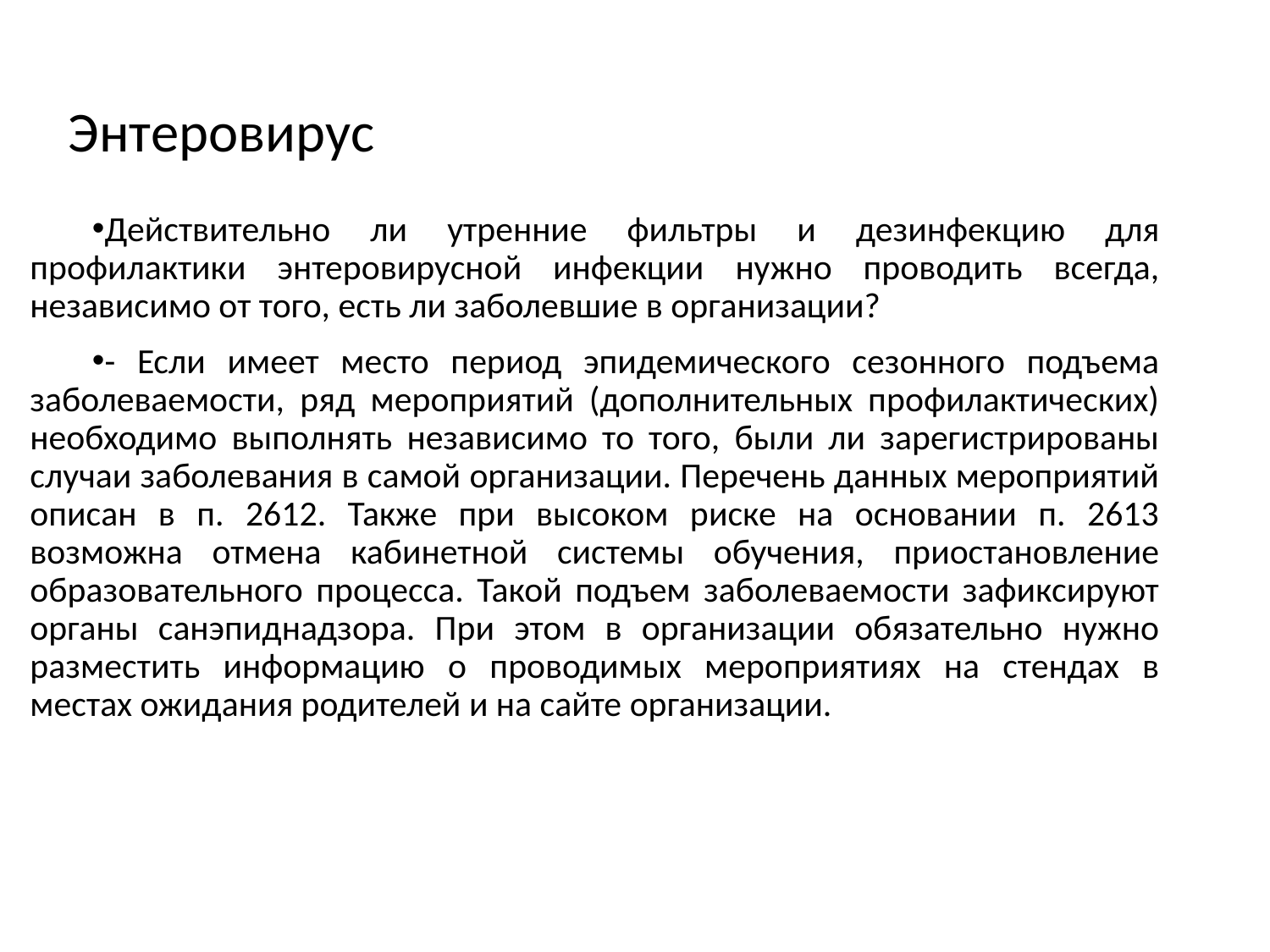

# Энтеровирус
Действительно ли утренние фильтры и дезинфекцию для профилактики энтеровирусной инфекции нужно проводить всегда, независимо от того, есть ли заболевшие в организации?
- Если имеет место период эпидемического сезонного подъема заболеваемости, ряд мероприятий (дополнительных профилактических) необходимо выполнять независимо то того, были ли зарегистрированы случаи заболевания в самой организации. Перечень данных мероприятий описан в п. 2612. Также при высоком риске на основании п. 2613 возможна отмена кабинетной системы обучения, приостановление образовательного процесса. Такой подъем заболеваемости зафиксируют органы санэпиднадзора. При этом в организации обязательно нужно разместить информацию о проводимых мероприятиях на стендах в местах ожидания родителей и на сайте организации.